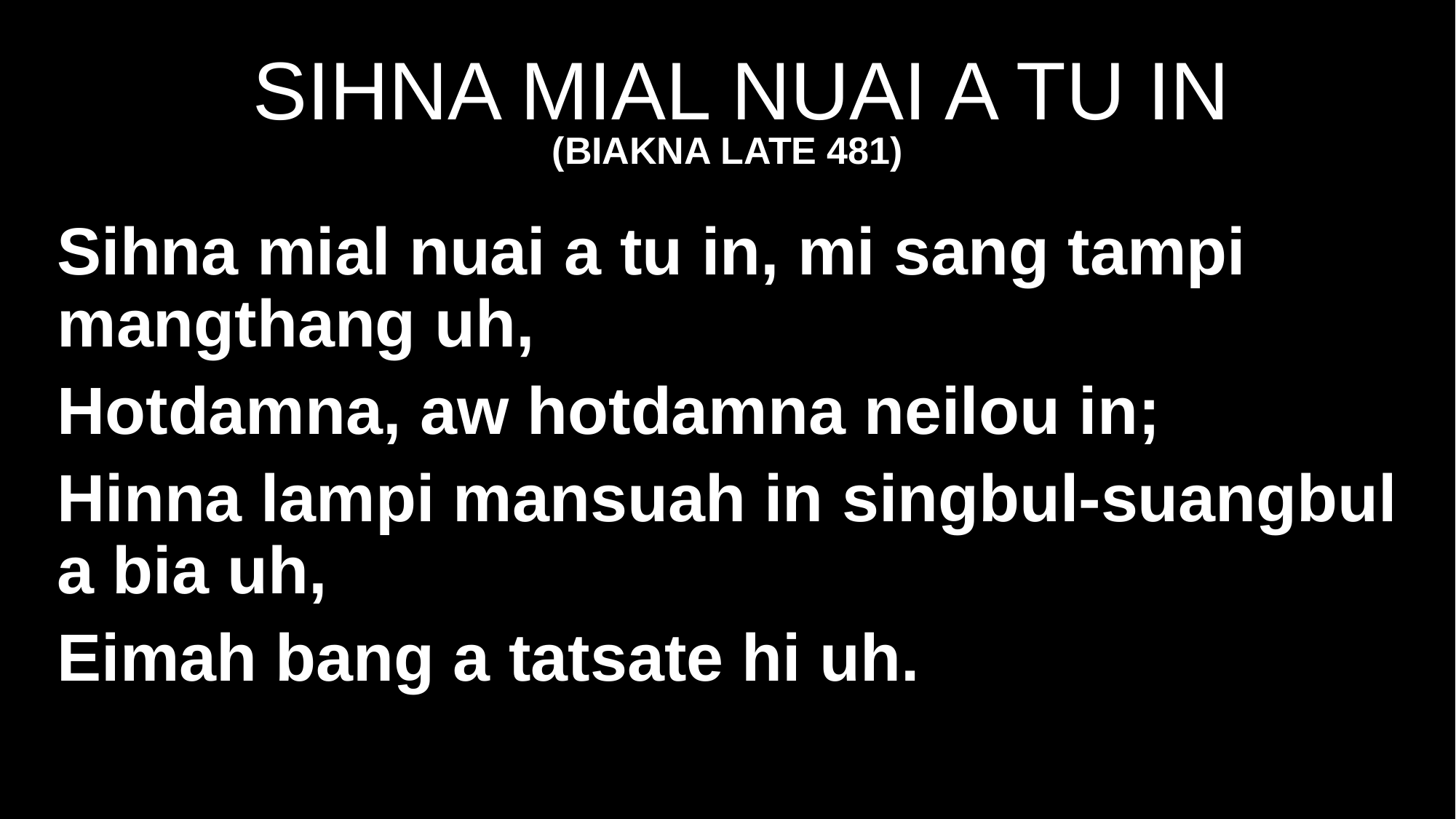

SIHNA MIAL NUAI A TU IN
(BIAKNA LATE 481)
Sihna mial nuai a tu in, mi sang tampi mangthang uh,
Hotdamna, aw hotdamna neilou in;
Hinna lampi mansuah in singbul-suangbul a bia uh,
Eimah bang a tatsate hi uh.